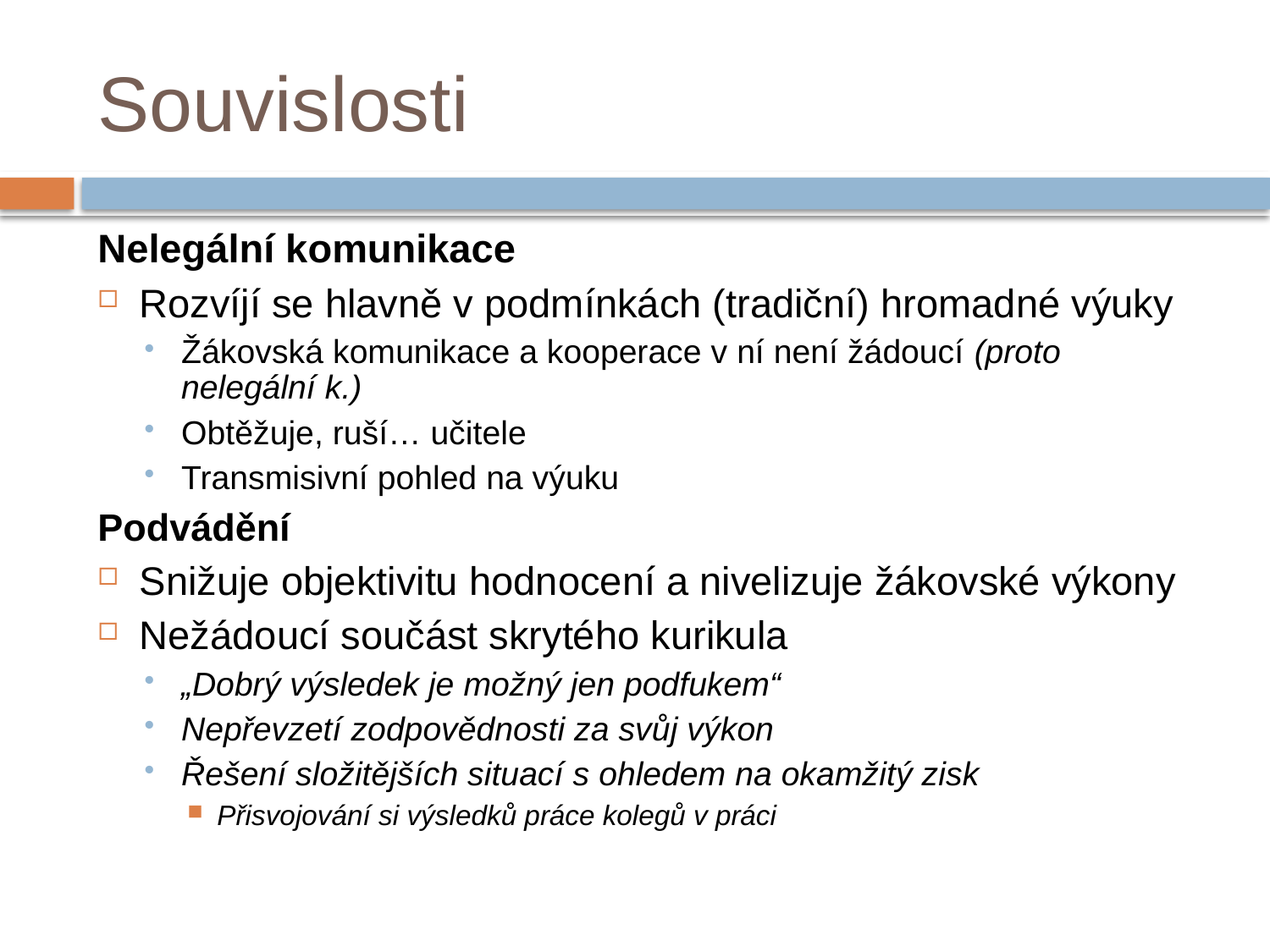

# Souvislosti
Nelegální komunikace
Rozvíjí se hlavně v podmínkách (tradiční) hromadné výuky
Žákovská komunikace a kooperace v ní není žádoucí (proto nelegální k.)
Obtěžuje, ruší… učitele
Transmisivní pohled na výuku
Podvádění
Snižuje objektivitu hodnocení a nivelizuje žákovské výkony
Nežádoucí součást skrytého kurikula
„Dobrý výsledek je možný jen podfukem“
Nepřevzetí zodpovědnosti za svůj výkon
Řešení složitějších situací s ohledem na okamžitý zisk
Přisvojování si výsledků práce kolegů v práci